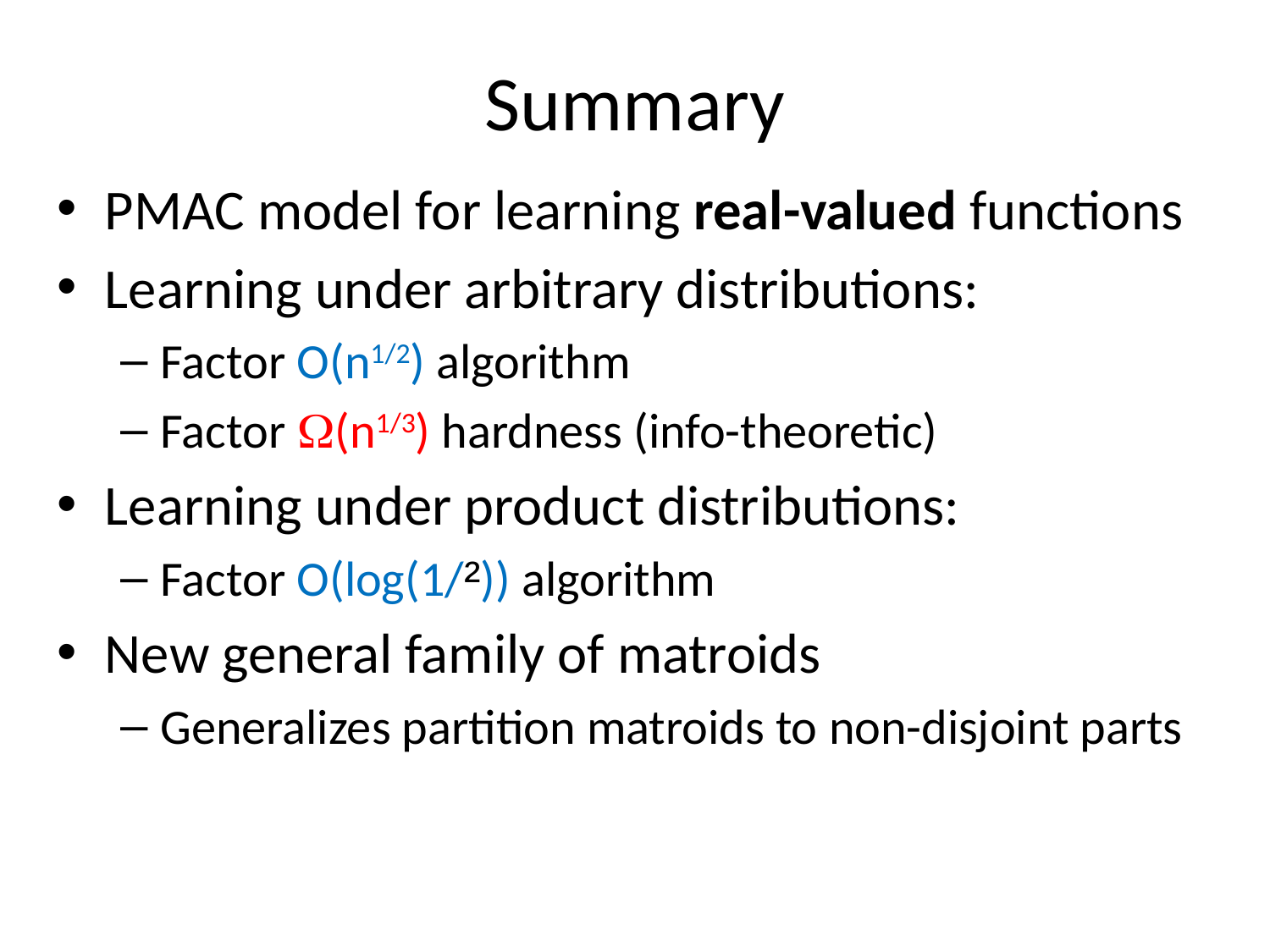

# Summary
PMAC model for learning real-valued functions
Learning under arbitrary distributions:
Factor O(n1/2) algorithm
Factor Ω(n1/3) hardness (info-theoretic)
Learning under product distributions:
Factor O(log(1/²)) algorithm
New general family of matroids
Generalizes partition matroids to non-disjoint parts